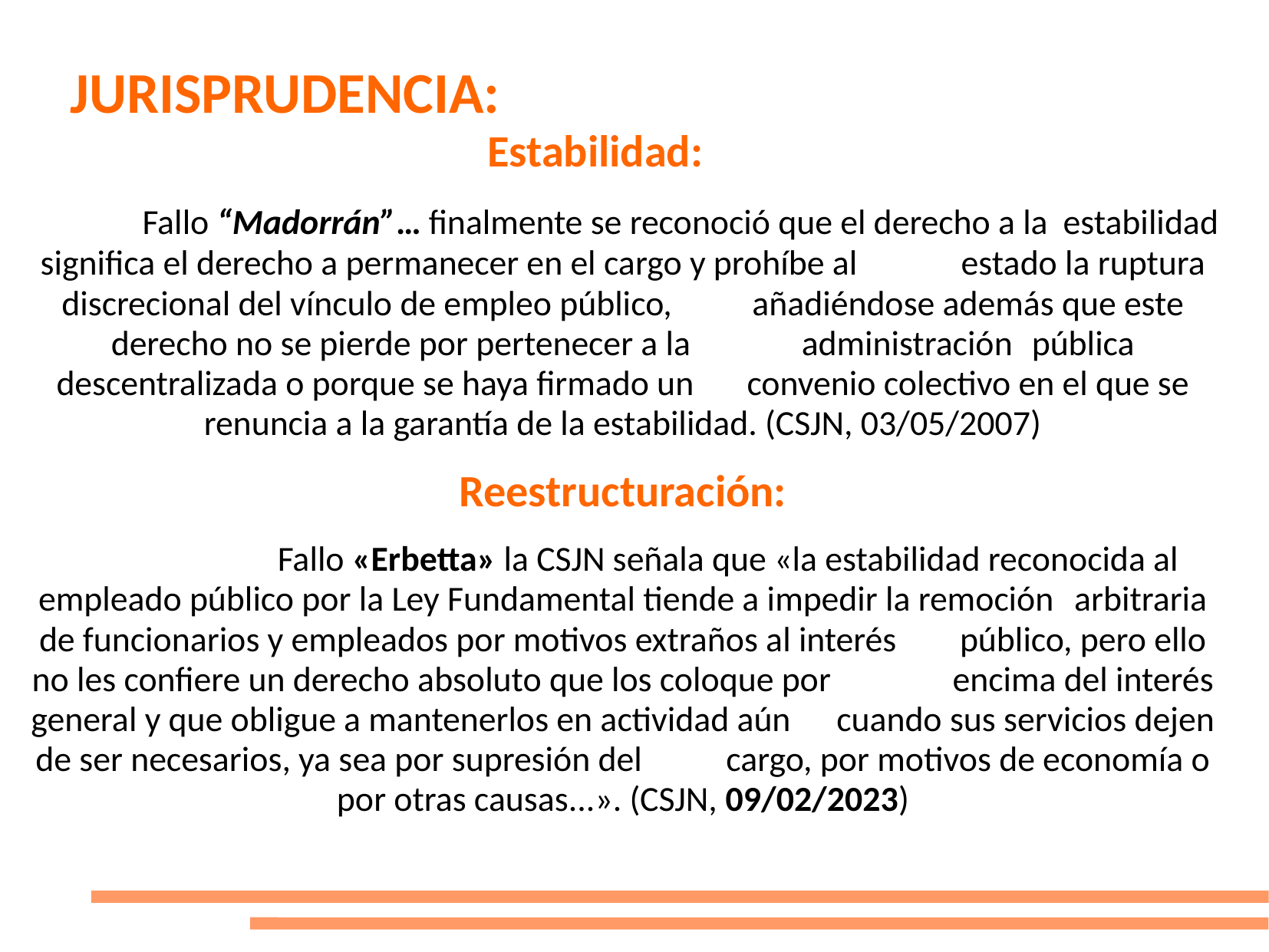

JURISPRUDENCIA:
				Estabilidad:
	Fallo “Madorrán”… finalmente se reconoció que el derecho a la 	estabilidad significa el derecho a permanecer en el cargo y prohíbe al 	estado la ruptura discrecional del vínculo de empleo público, 	añadiéndose además que este derecho no se pierde por pertenecer a la 	administración 	pública descentralizada o porque se haya firmado un 	convenio colectivo en el que se renuncia a la garantía de la estabilidad. (CSJN, 03/05/2007)
Reestructuración:
		Fallo «Erbetta» la CSJN señala que «la estabilidad reconocida al 	empleado público por la Ley Fundamental tiende a impedir la remoción 	arbitraria de funcionarios y empleados por motivos extraños al interés 	público, pero ello no les confiere un derecho absoluto que los coloque por 	encima del interés general y que obligue a mantenerlos en actividad aún 	cuando sus servicios dejen de ser necesarios, ya sea por supresión del 	cargo, por motivos de economía o por otras causas...». (CSJN, 09/02/2023)